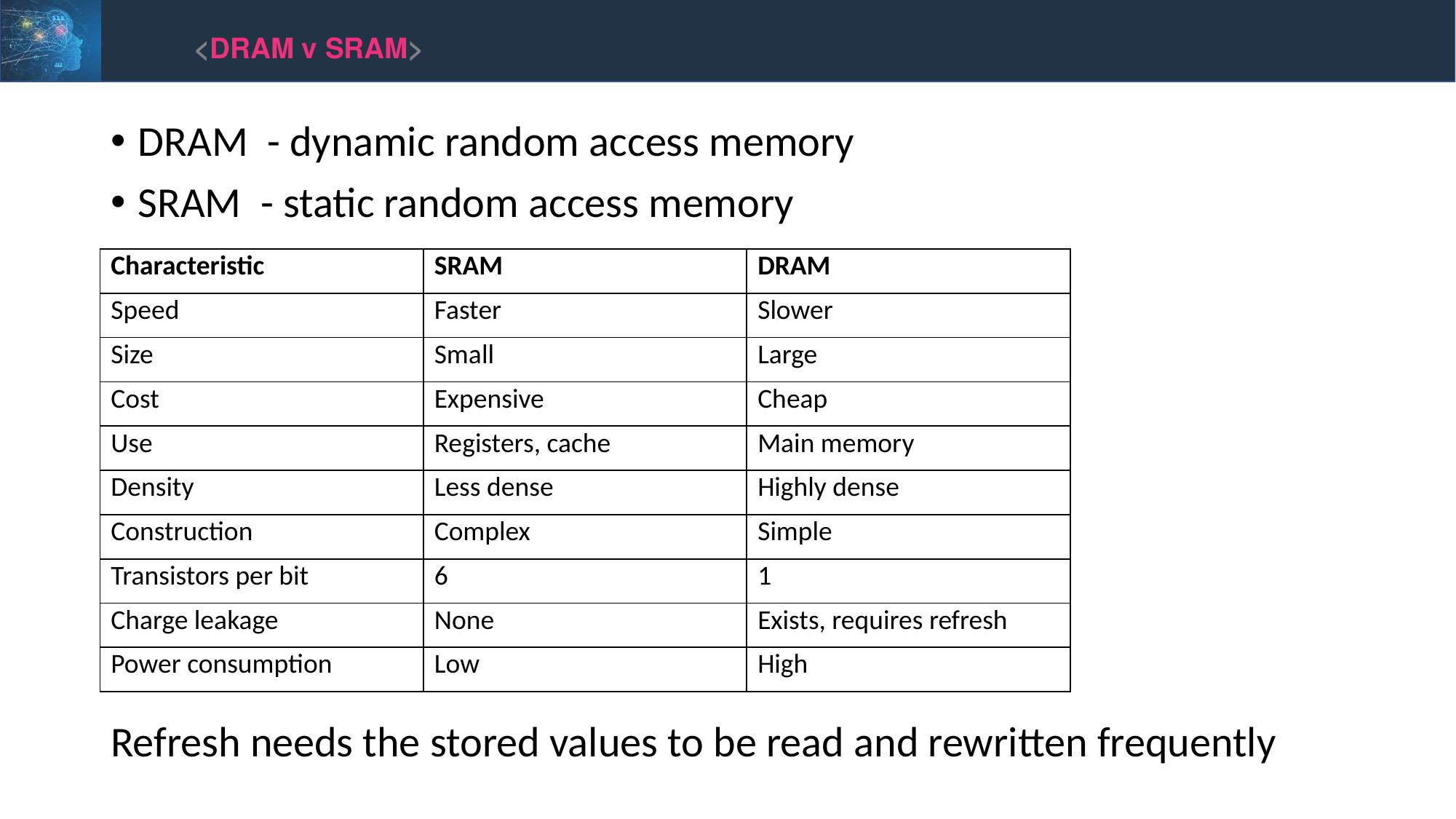

<DRAM v SRAM>
DRAM  - dynamic random access memory
SRAM  - static random access memory

Refresh needs the stored values to be read and rewritten frequently
| Characteristic | SRAM | DRAM |
| --- | --- | --- |
| Speed | Faster | Slower |
| Size | Small | Large |
| Cost | Expensive | Cheap |
| Use | Registers, cache | Main memory |
| Density | Less dense | Highly dense |
| Construction | Complex | Simple |
| Transistors per bit | 6 | 1 |
| Charge leakage | None | Exists, requires refresh |
| Power consumption | Low | High |